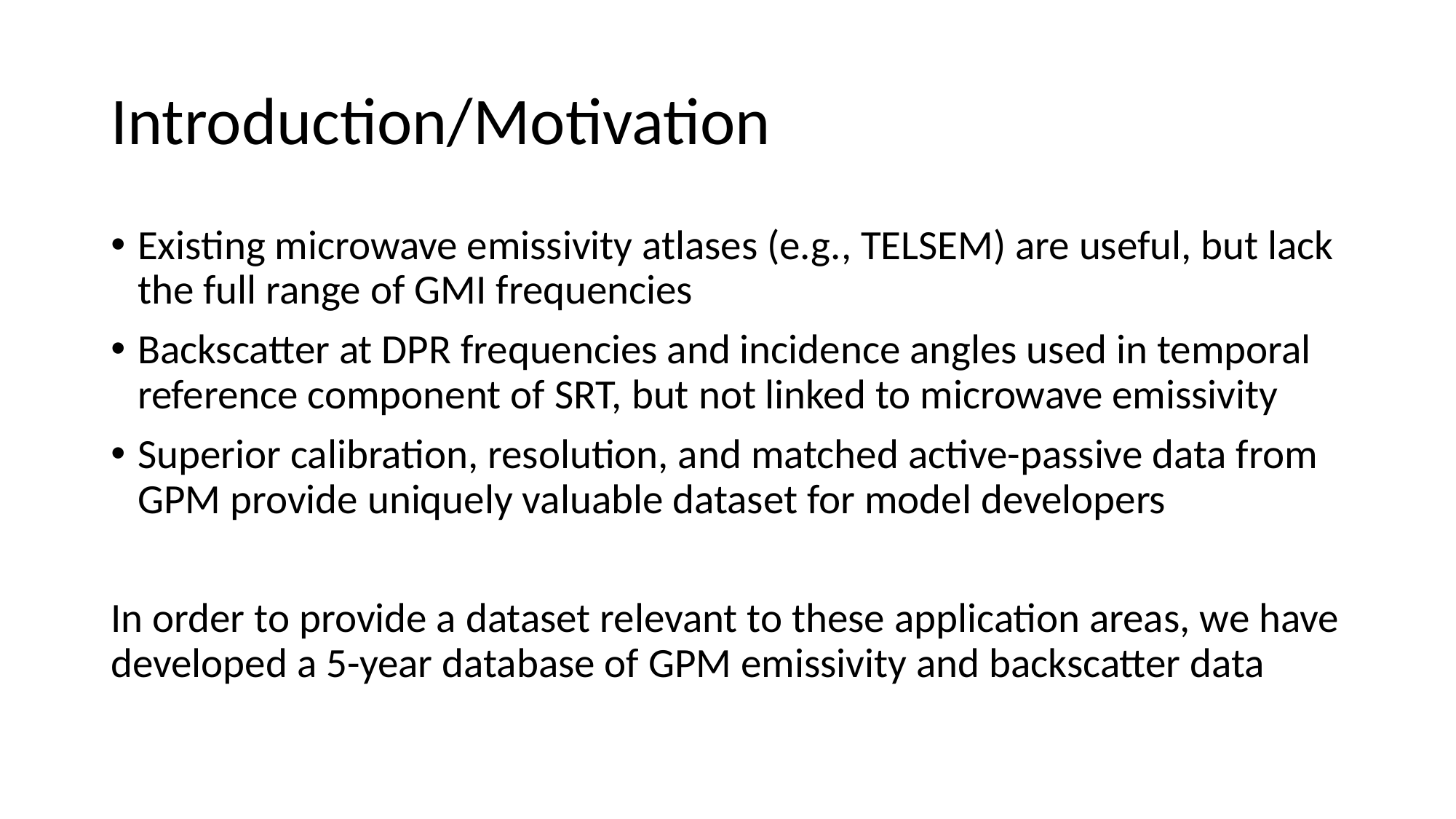

# Introduction/Motivation
Existing microwave emissivity atlases (e.g., TELSEM) are useful, but lack the full range of GMI frequencies
Backscatter at DPR frequencies and incidence angles used in temporal reference component of SRT, but not linked to microwave emissivity
Superior calibration, resolution, and matched active-passive data from GPM provide uniquely valuable dataset for model developers

In order to provide a dataset relevant to these application areas, we have developed a 5-year database of GPM emissivity and backscatter data